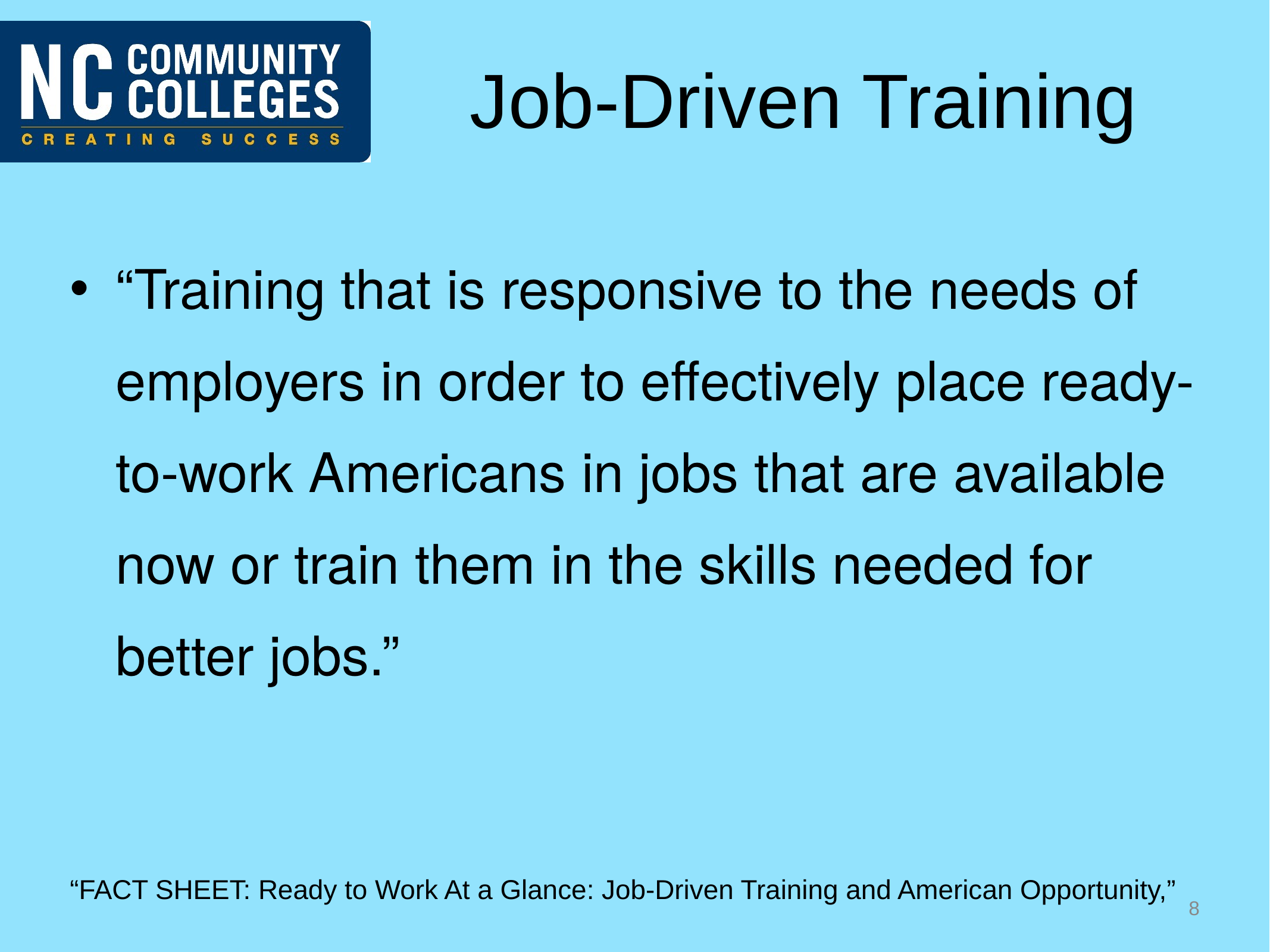

# Job-Driven Training
“Training that is responsive to the needs of employers in order to effectively place ready-to-work Americans in jobs that are available now or train them in the skills needed for better jobs.”
“FACT SHEET: Ready to Work At a Glance: Job-Driven Training and American Opportunity,”
8